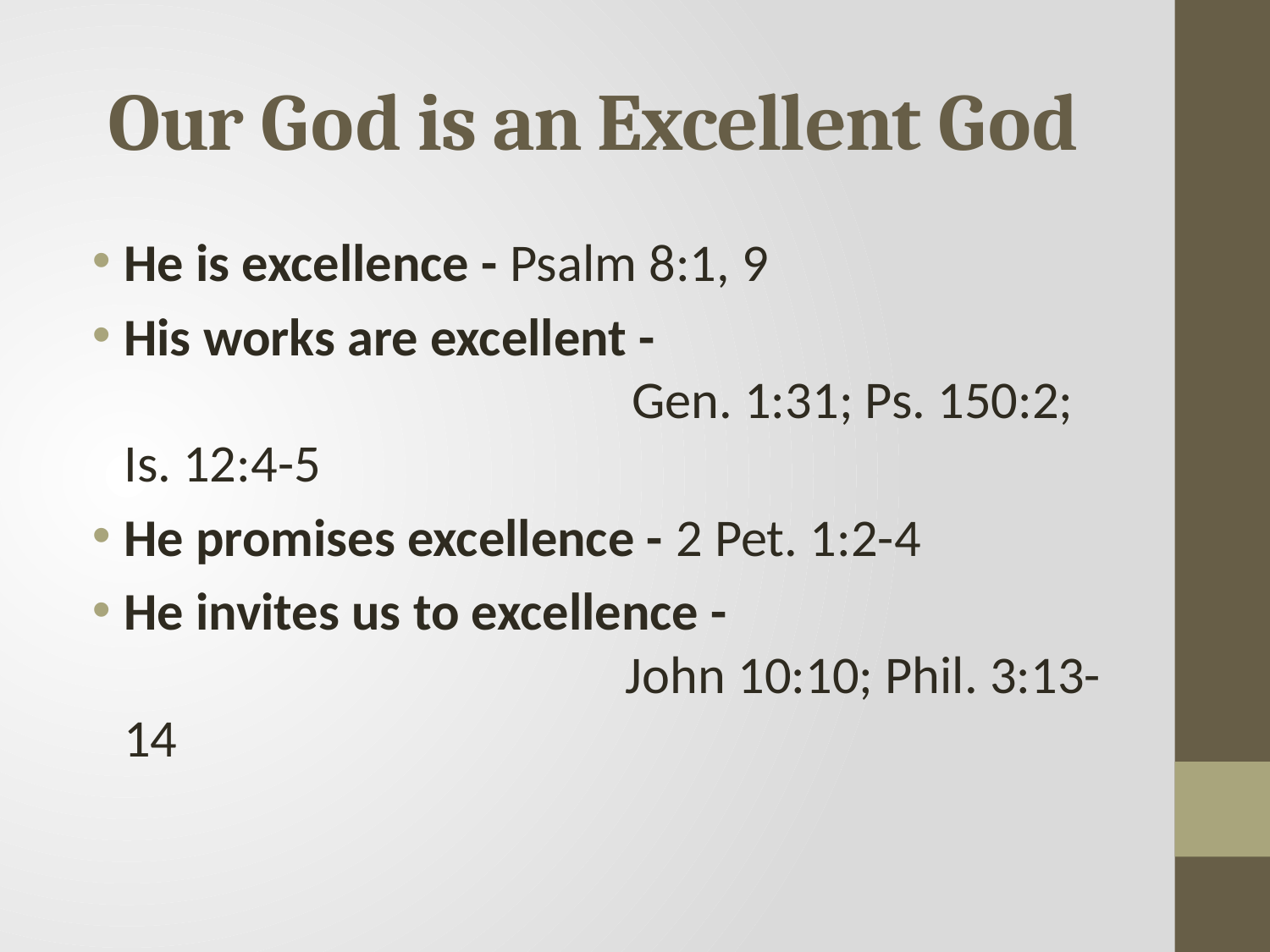

# Our God is an Excellent God
He is excellence - Psalm 8:1, 9
His works are excellent -                                    				Gen. 1:31; Ps. 150:2; Is. 12:4-5
He promises excellence - 2 Pet. 1:2-4
He invites us to excellence -                                			          John 10:10; Phil. 3:13-14